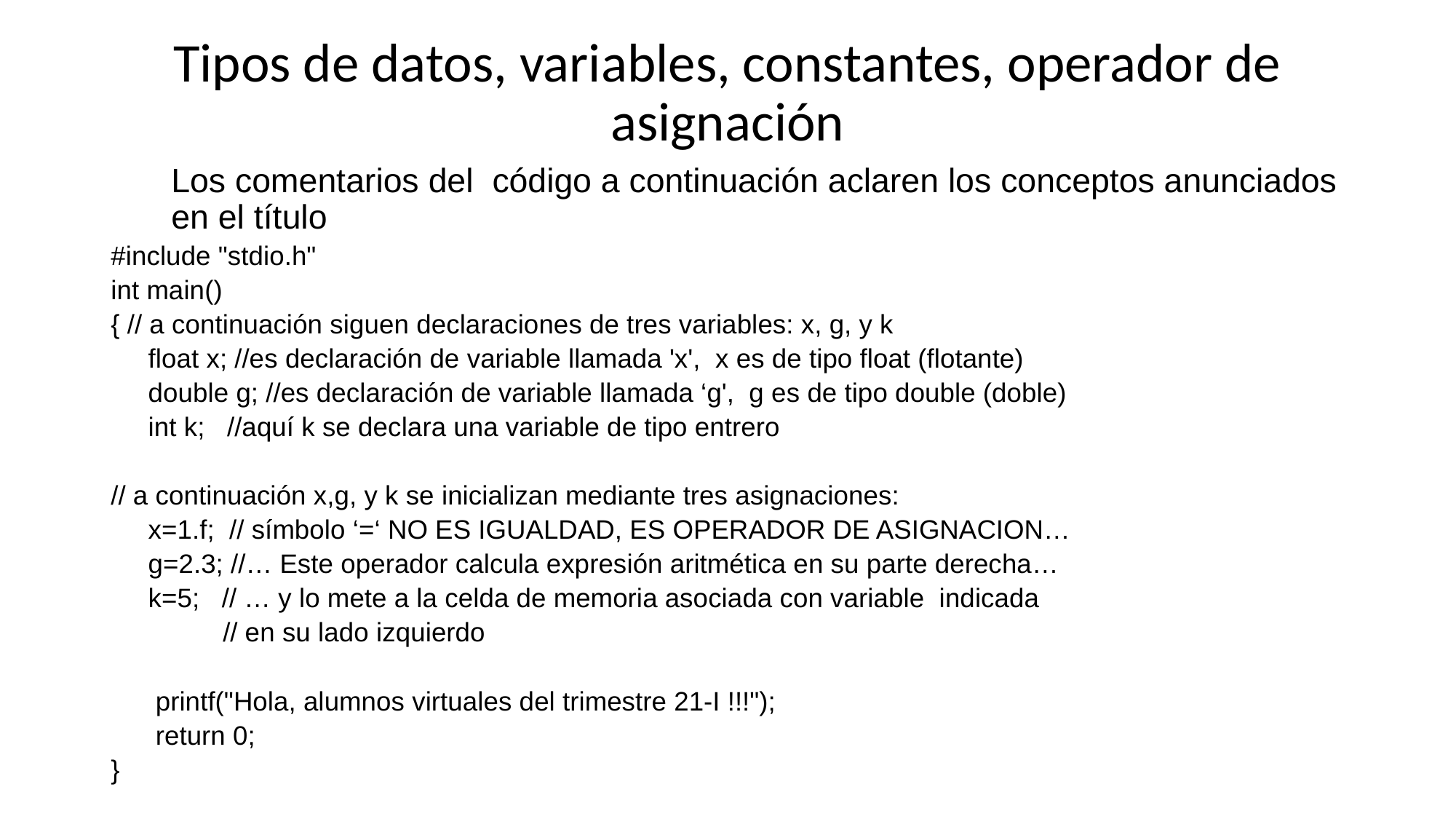

# Tipos de datos, variables, constantes, operador de asignación
Los comentarios del  código a continuación aclaren los conceptos anunciados en el título
#include "stdio.h"
int main()
{ // a continuación siguen declaraciones de tres variables: x, g, y k
     float x; //es declaración de variable llamada 'x',  x es de tipo float (flotante)
     double g; //es declaración de variable llamada ‘g',  g es de tipo double (doble)
     int k;   //aquí k se declara una variable de tipo entrero

// a continuación x,g, y k se inicializan mediante tres asignaciones:
     x=1.f;  // símbolo ‘=‘ NO ES IGUALDAD, ES OPERADOR DE ASIGNACION…
     g=2.3; //… Este operador calcula expresión aritmética en su parte derecha…
     k=5;   // … y lo mete a la celda de memoria asociada con variable  indicada
               // en su lado izquierdo

      printf("Hola, alumnos virtuales del trimestre 21-I !!!");
      return 0;
}